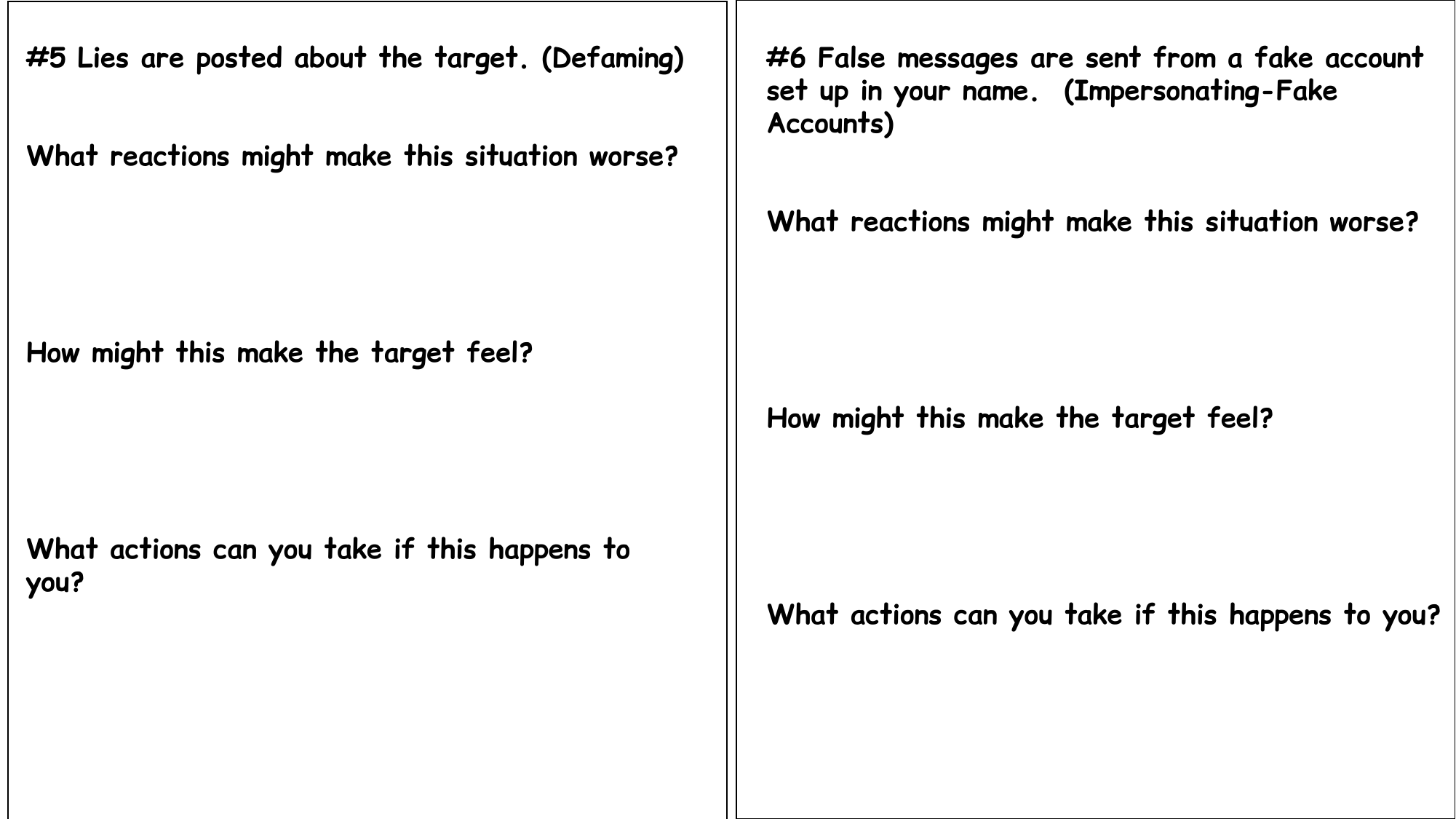

#5 Lies are posted about the target. (Defaming)

What reactions might make this situation worse?

How might this make the target feel?

What actions can you take if this happens to you?

#6 False messages are sent from a fake account set up in your name.  (Impersonating-Fake Accounts)

What reactions might make this situation worse?

How might this make the target feel?

What actions can you take if this happens to you?